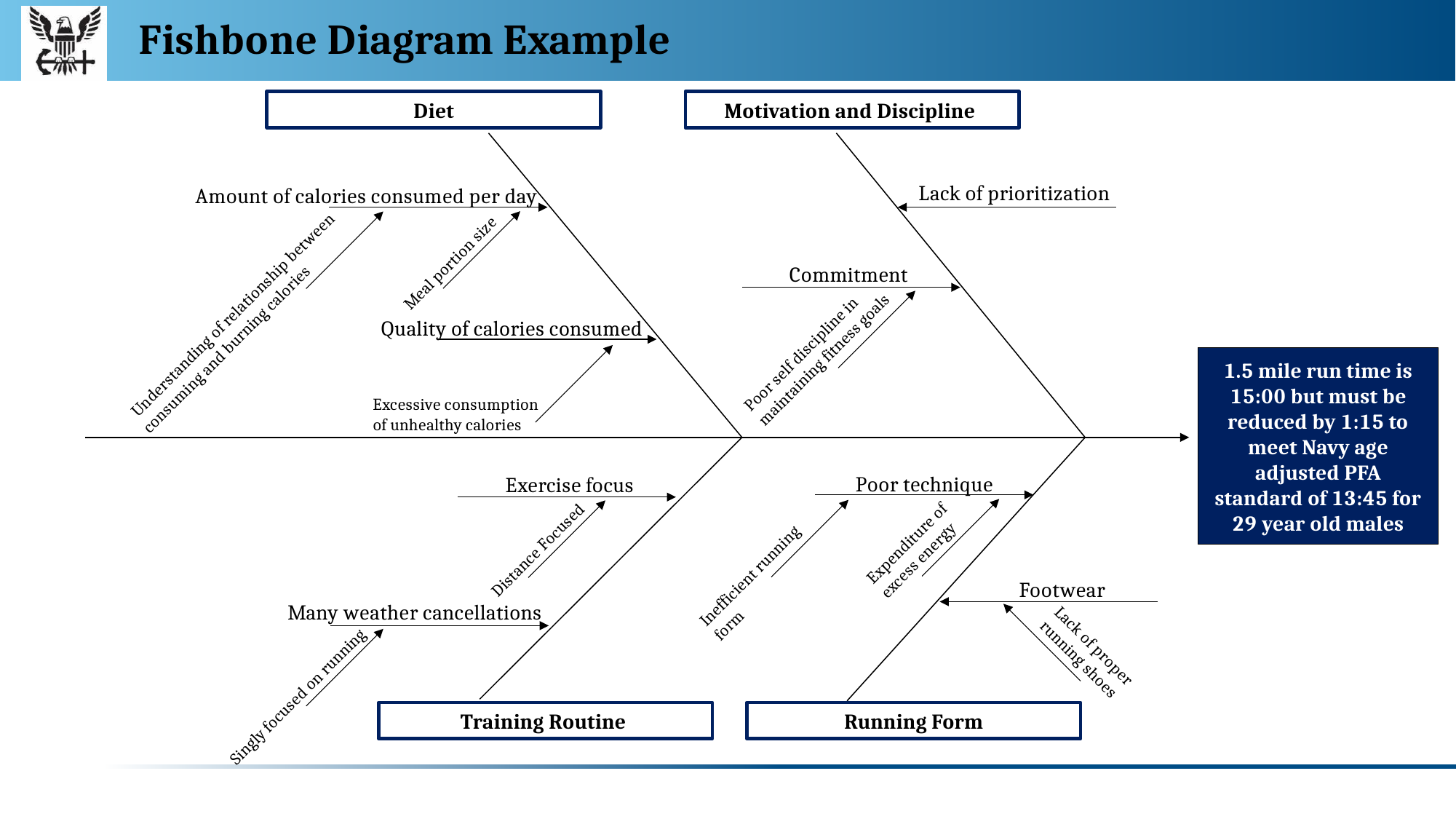

# Fishbone Diagram Example
Diet
Motivation and Discipline
Lack of prioritization
Amount of calories consumed per day
Meal portion size
Commitment
 Understanding of relationship between consuming and burning calories
Quality of calories consumed
Poor self discipline in maintaining fitness goals
1.5 mile run time is 15:00 but must be reduced by 1:15 to meet Navy age adjusted PFA standard of 13:45 for 29 year old males
Excessive consumption of unhealthy calories
Poor technique
Exercise focus
Expenditure of excess energy
Distance Focused
Inefficient running form
Footwear
Many weather cancellations
Lack of proper running shoes
Singly focused on running
Training Routine
Running Form